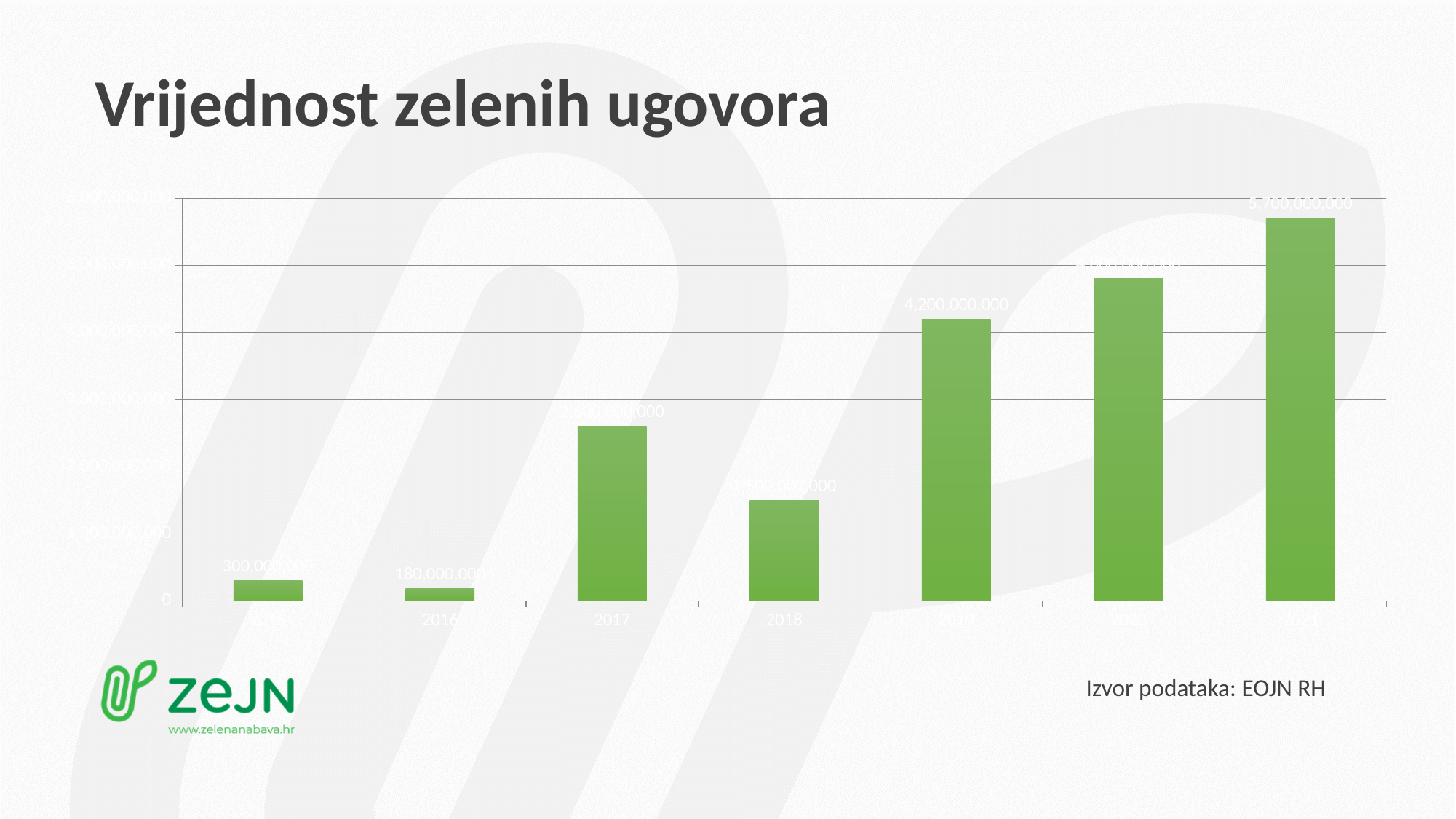

# Vrijednost zelenih ugovora

### Chart

| Category | Broj ugovora |
|---|---|
| 2015 | 300000000.0 |
| 2016 | 180000000.0 |
| 2017 | 2600000000.0 |
| 2018 | 1500000000.0 |
| 2019 | 4200000000.0 |
| 2020 | 4800000000.0 |
| 2021 | 5700000000.0 |
Izvor podataka: EOJN RH